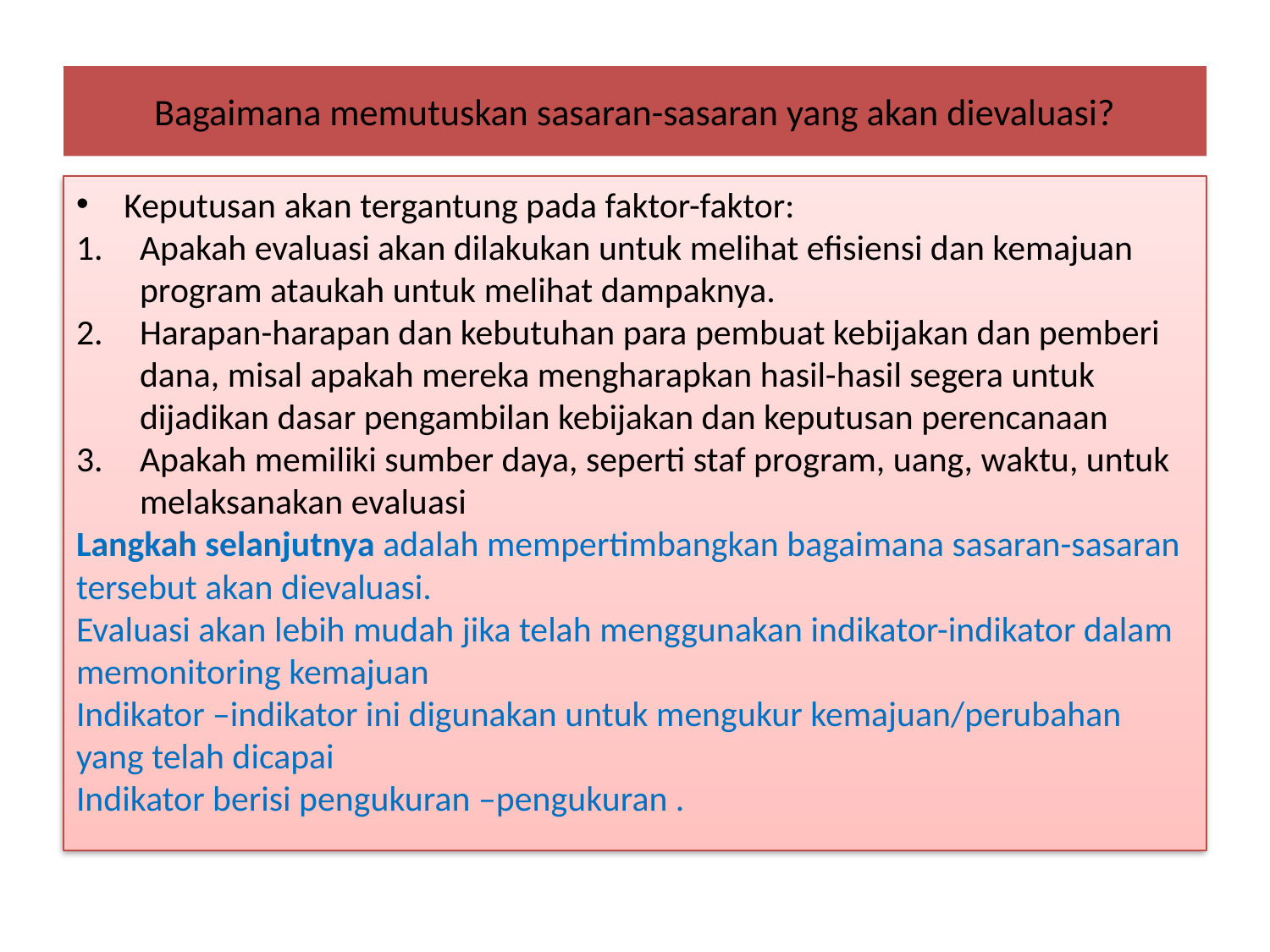

# Bagaimana memutuskan sasaran-sasaran yang akan dievaluasi?
Keputusan akan tergantung pada faktor-faktor:
Apakah evaluasi akan dilakukan untuk melihat efisiensi dan kemajuan program ataukah untuk melihat dampaknya.
Harapan-harapan dan kebutuhan para pembuat kebijakan dan pemberi dana, misal apakah mereka mengharapkan hasil-hasil segera untuk dijadikan dasar pengambilan kebijakan dan keputusan perencanaan
Apakah memiliki sumber daya, seperti staf program, uang, waktu, untuk melaksanakan evaluasi
Langkah selanjutnya adalah mempertimbangkan bagaimana sasaran-sasaran tersebut akan dievaluasi.
Evaluasi akan lebih mudah jika telah menggunakan indikator-indikator dalam memonitoring kemajuan
Indikator –indikator ini digunakan untuk mengukur kemajuan/perubahan yang telah dicapai
Indikator berisi pengukuran –pengukuran .